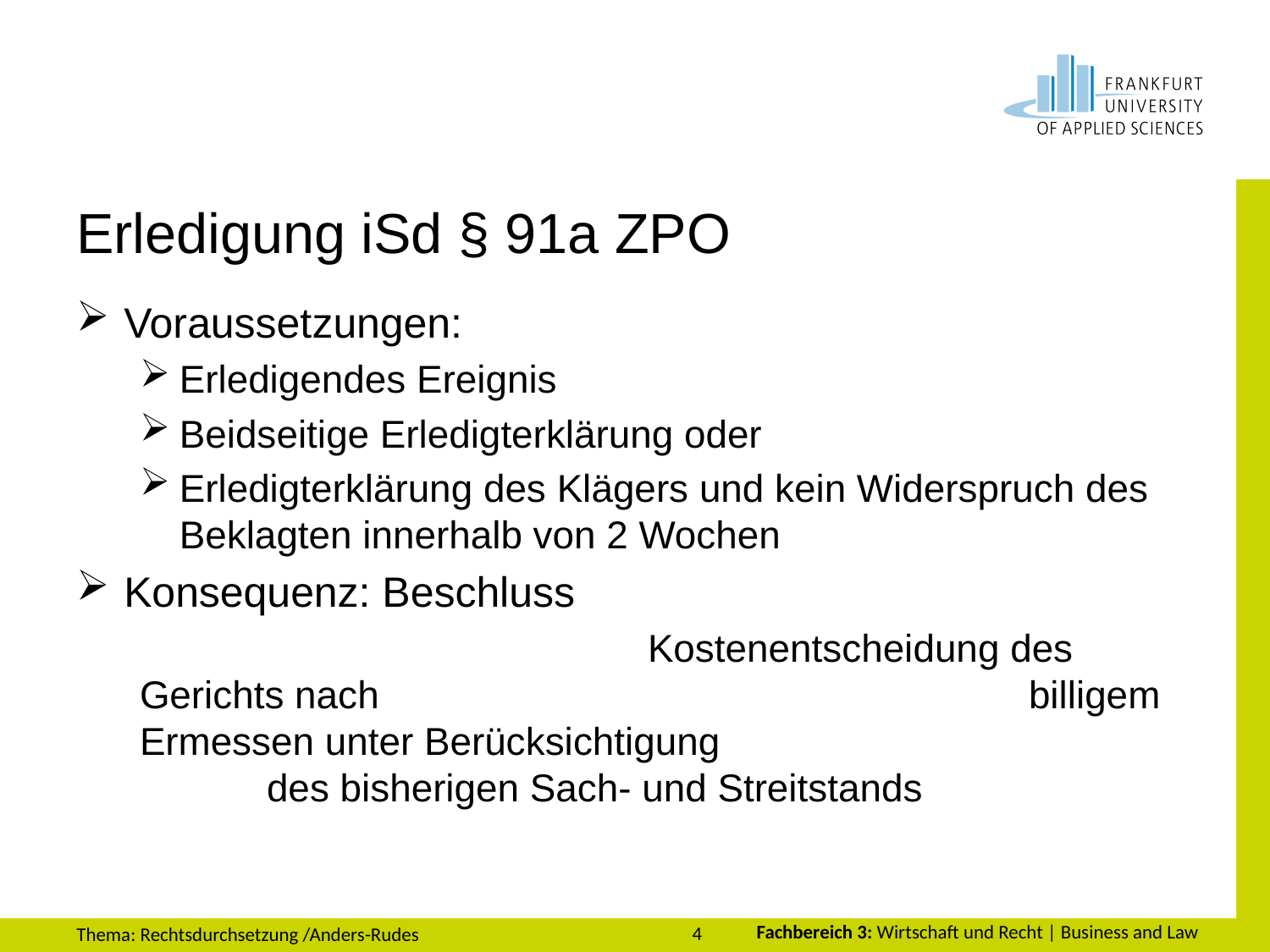

# Erledigung iSd § 91a ZPO
Voraussetzungen:
Erledigendes Ereignis
Beidseitige Erledigterklärung oder
Erledigterklärung des Klägers und kein Widerspruch des Beklagten innerhalb von 2 Wochen
Konsequenz: Beschluss
				Kostenentscheidung des Gerichts nach 						billigem Ermessen unter Berücksichtigung 					des bisherigen Sach- und Streitstands
4
Thema: Rechtsdurchsetzung /Anders-Rudes